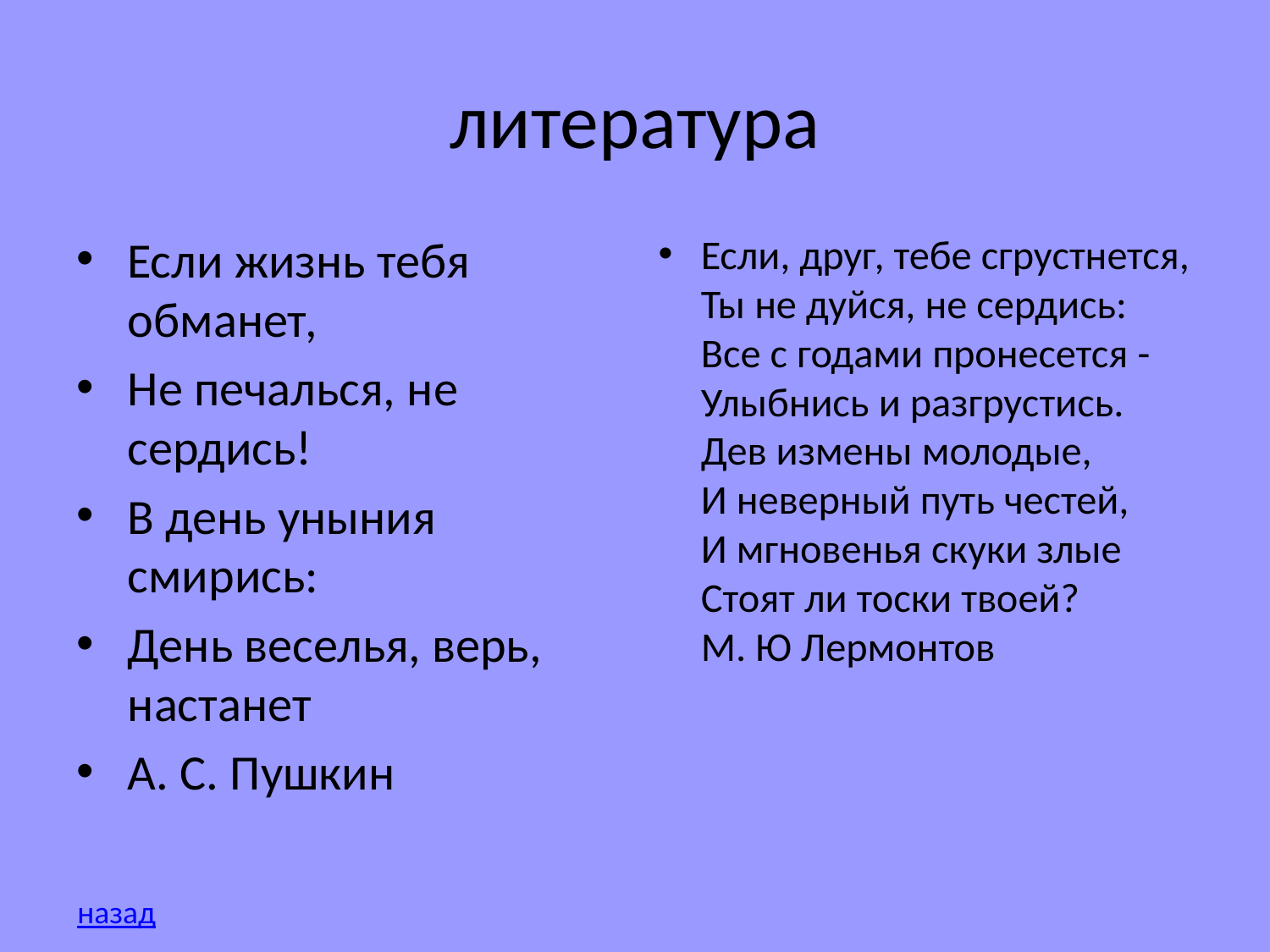

# литература
Если жизнь тебя обманет,
Не печалься, не сердись!
В день уныния смирись:
День веселья, верь, настанет
А. С. Пушкин
Если, друг, тебе сгрустнется,
Ты не дуйся, не сердись:
Все с годами пронесется -
Улыбнись и разгрустись.
Дев измены молодые,
И неверный путь честей,
И мгновенья скуки злые
Стоят ли тоски твоей?
М. Ю Лермонтов
назад